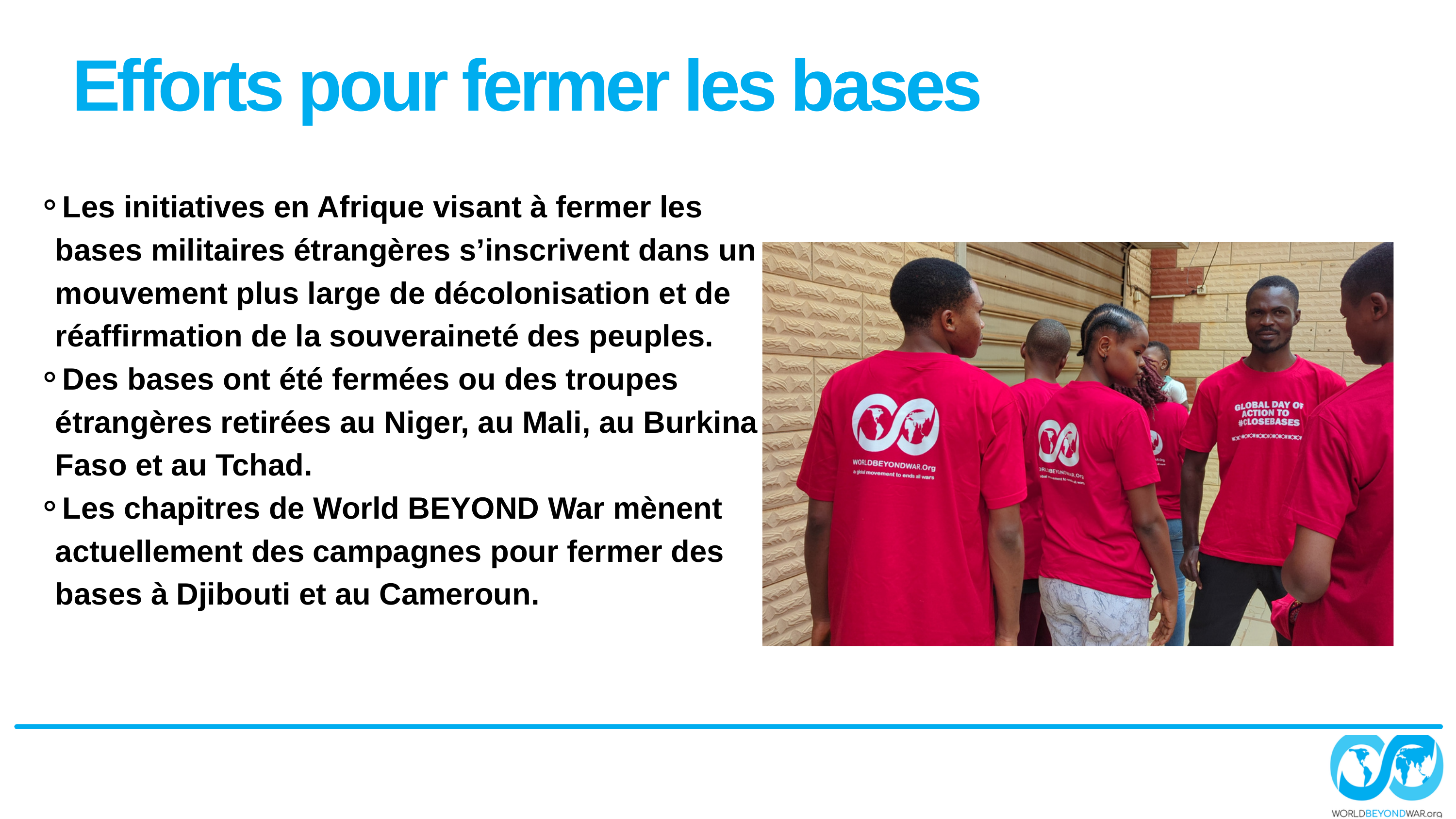

Efforts pour fermer les bases
Les initiatives en Afrique visant à fermer les bases militaires étrangères s’inscrivent dans un mouvement plus large de décolonisation et de réaffirmation de la souveraineté des peuples.
Des bases ont été fermées ou des troupes étrangères retirées au Niger, au Mali, au Burkina Faso et au Tchad.
Les chapitres de World BEYOND War mènent actuellement des campagnes pour fermer des bases à Djibouti et au Cameroun.